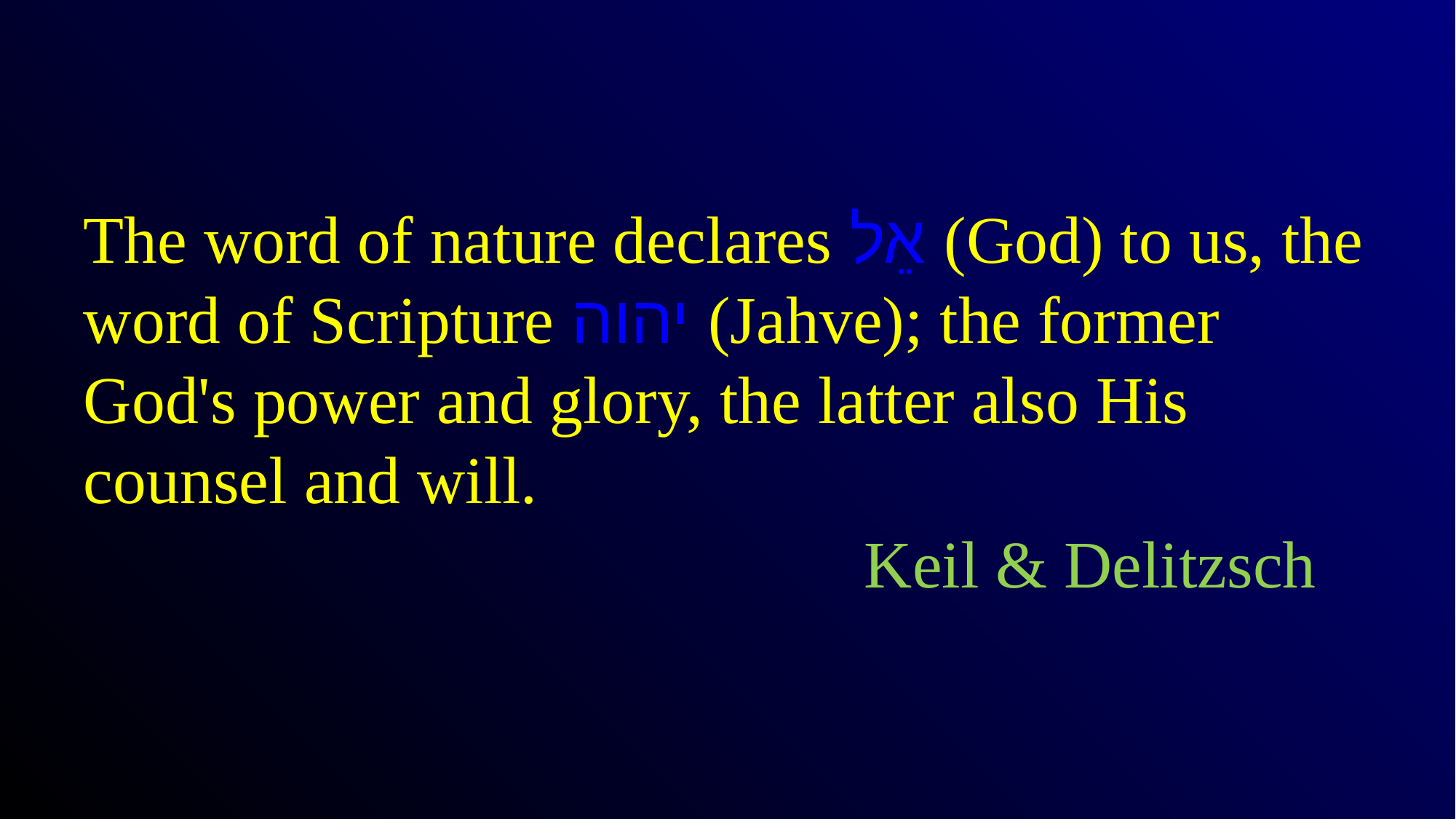

#
The word of nature declares אֵל (God) to us, the word of Scripture יהוה (Jahve); the former God's power and glory, the latter also His counsel and will.
							 Keil & Delitzsch